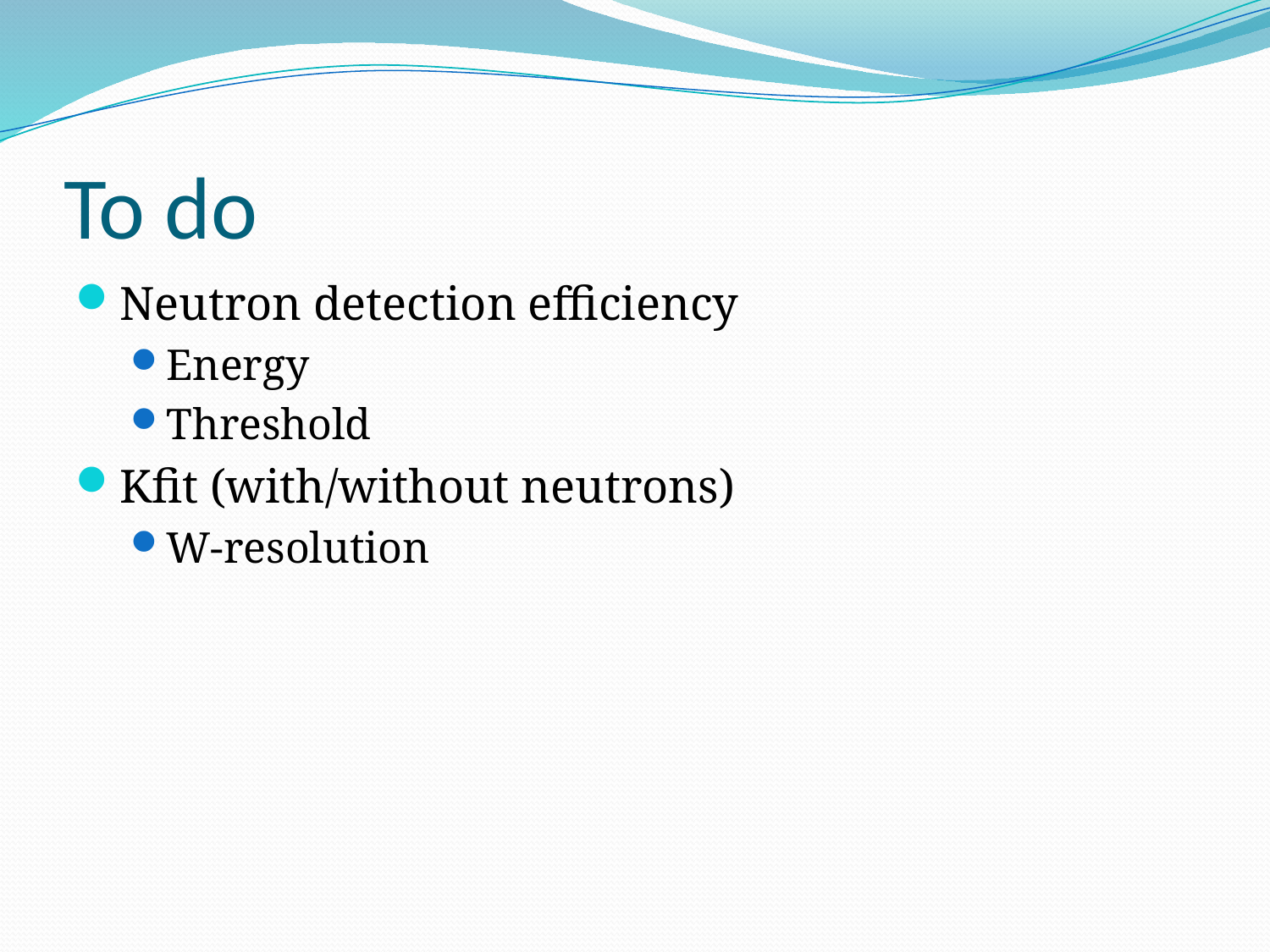

# To do
Neutron detection efficiency
Energy
Threshold
Kfit (with/without neutrons)
W-resolution